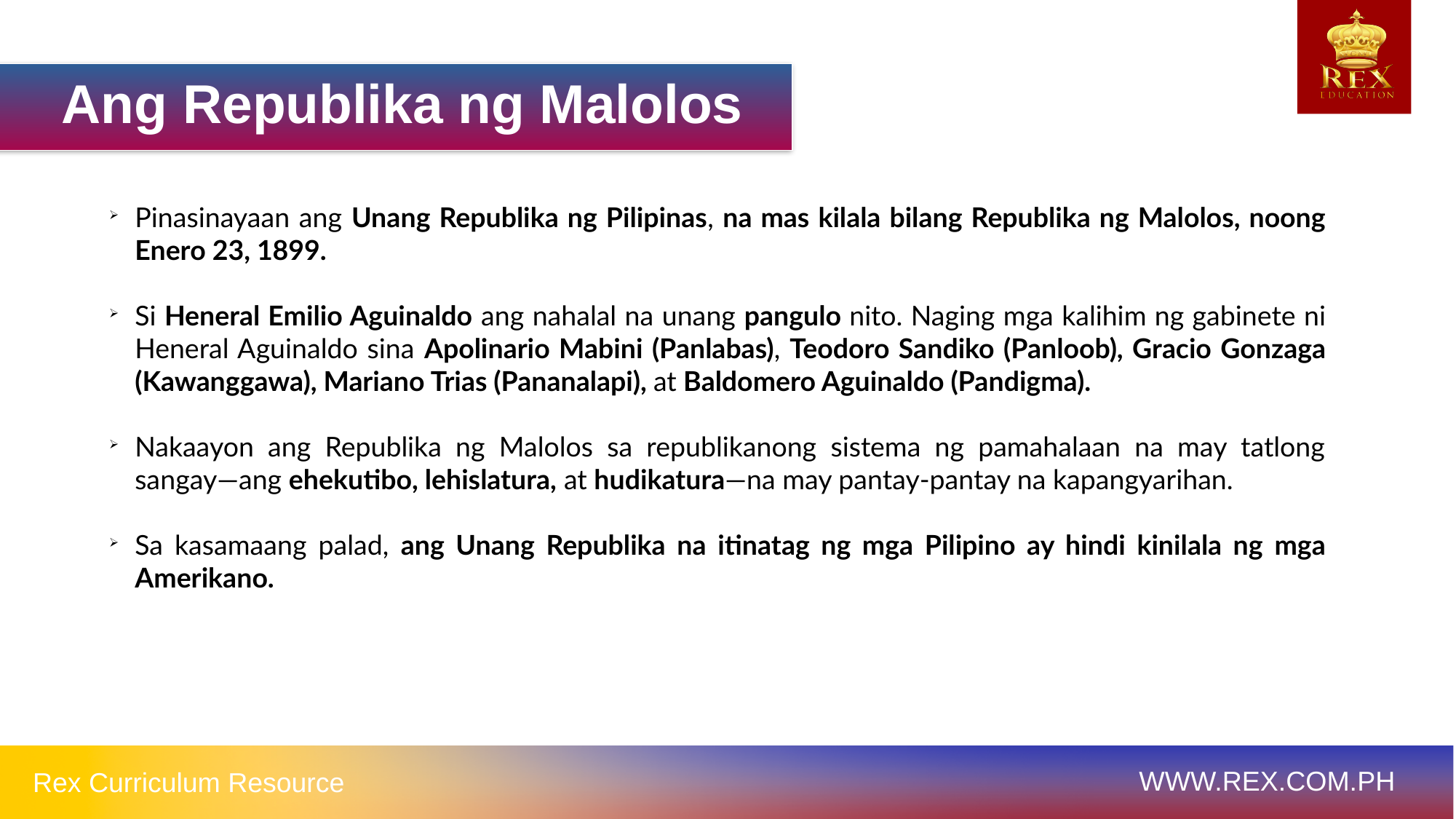

Ang Republika ng Malolos

Pinasinayaan ang Unang Republika ng Pilipinas, na mas kilala bilang Republika ng Malolos, noong Enero 23, 1899.

Si Heneral Emilio Aguinaldo ang nahalal na unang pangulo nito. Naging mga kalihim ng gabinete ni Heneral Aguinaldo sina Apolinario Mabini (Panlabas), Teodoro Sandiko (Panloob), Gracio Gonzaga (Kawanggawa), Mariano Trias (Pananalapi), at Baldomero Aguinaldo (Pandigma).

Nakaayon ang Republika ng Malolos sa republikanong sistema ng pamahalaan na may tatlong sangay—ang ehekutibo, lehislatura, at hudikatura—na may pantay-pantay na kapangyarihan.

Sa kasamaang palad, ang Unang Republika na itinatag ng mga Pilipino ay hindi kinilala ng mga Amerikano.